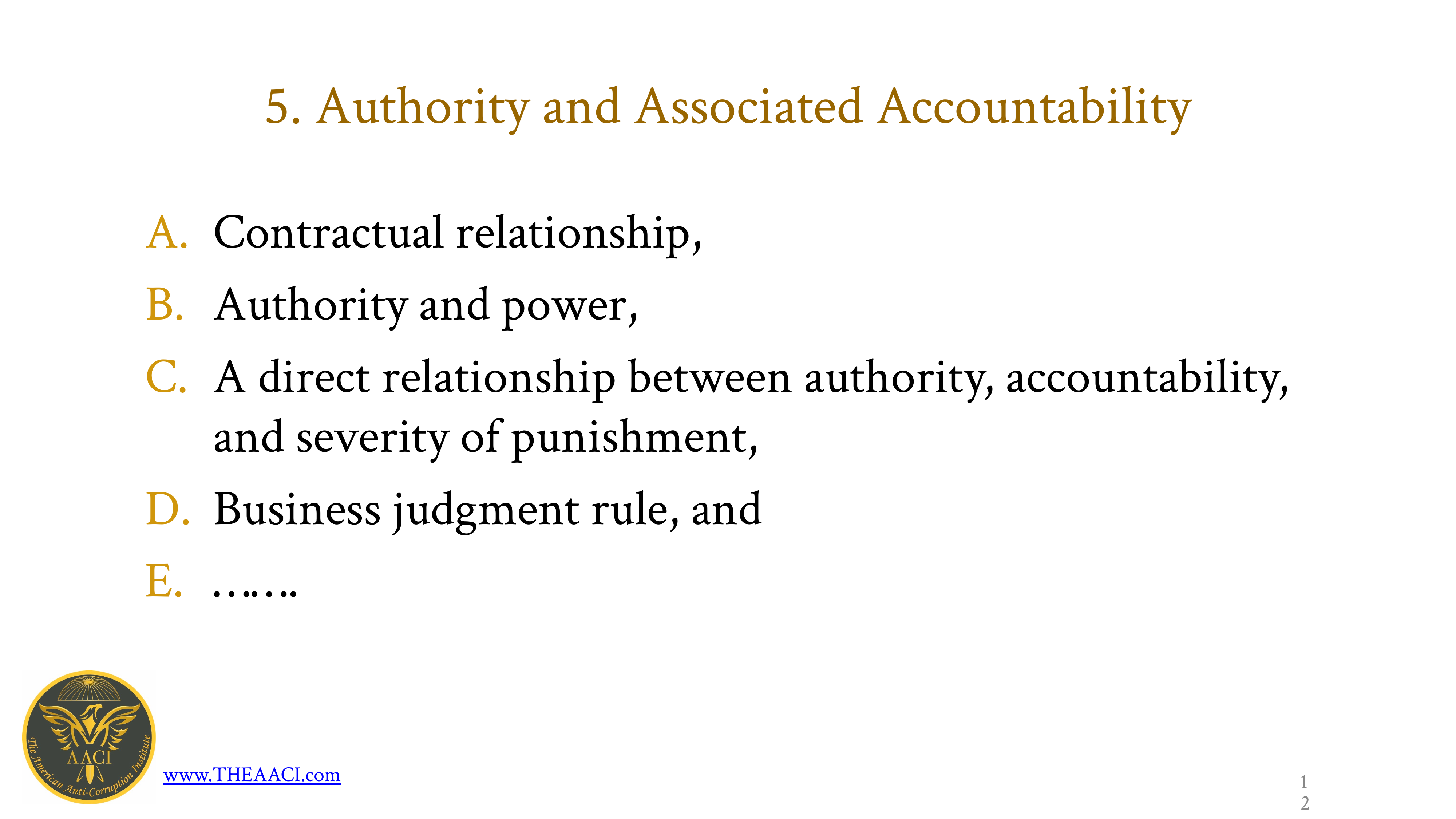

# 5. Authority and Associated Accountability
Contractual relationship,
Authority and power,
A direct relationship between authority, accountability, and severity of punishment,
Business judgment rule, and
…….

12